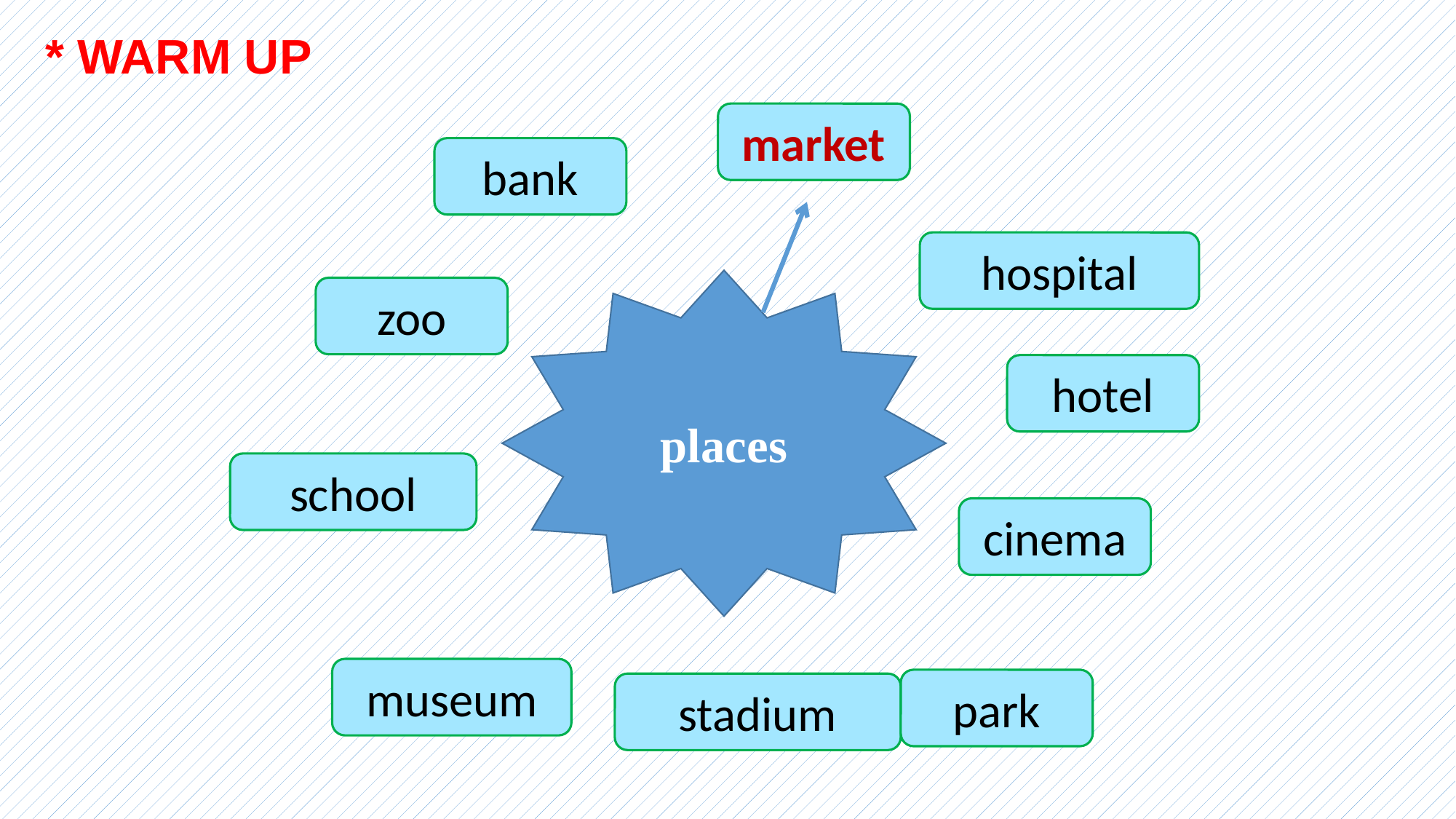

# * WARM UP
market
bank
hospital

places

zoo
hotel
school
cinema
museum
park
stadium